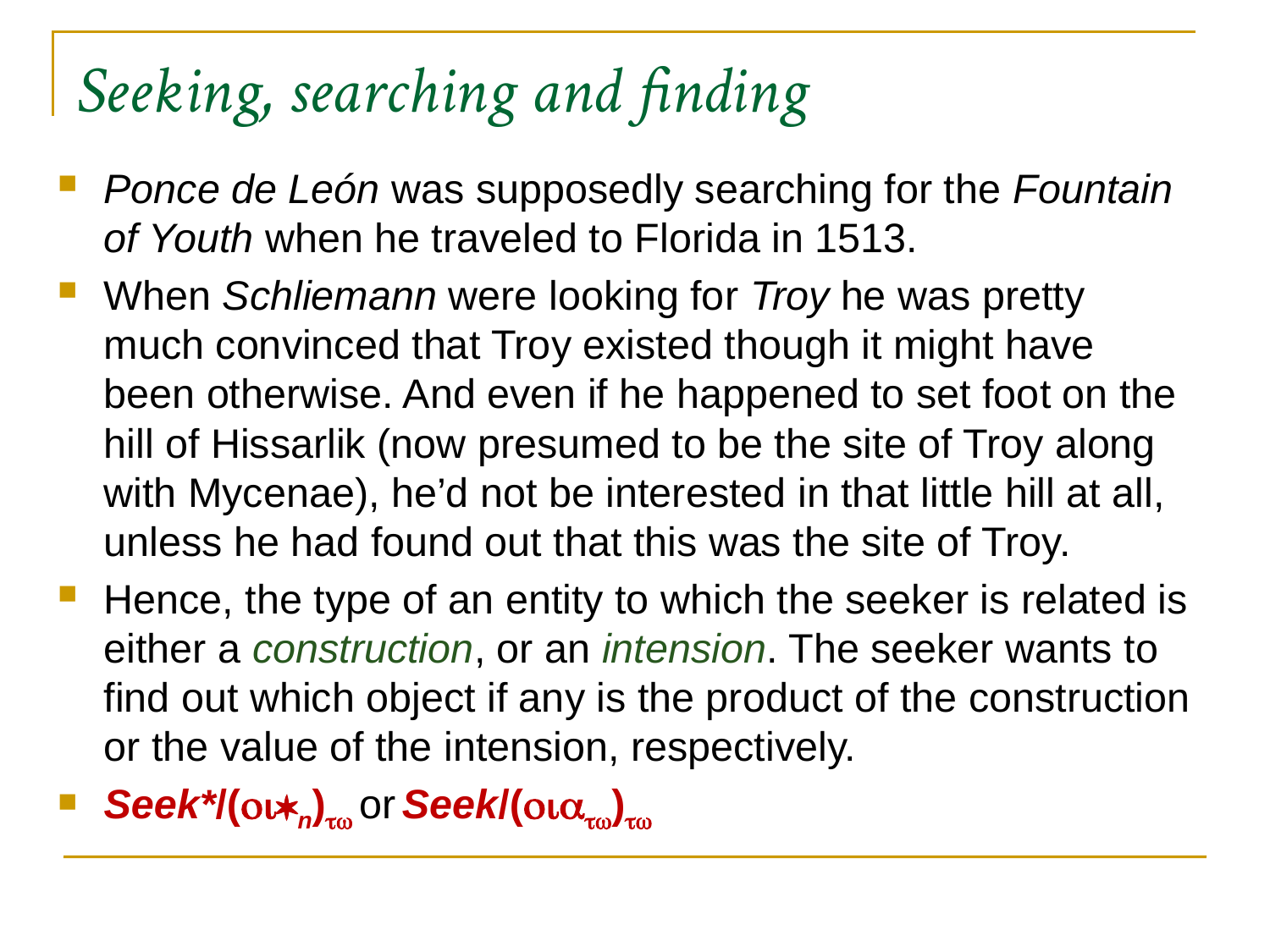

# Seeking, searching and finding
Ponce de León was supposedly searching for the Fountain of Youth when he traveled to Florida in 1513.
When Schliemann were looking for Troy he was pretty much convinced that Troy existed though it might have been otherwise. And even if he happened to set foot on the hill of Hissarlik (now presumed to be the site of Troy along with Mycenae), he’d not be interested in that little hill at all, unless he had found out that this was the site of Troy.
Hence, the type of an entity to which the seeker is related is either a construction, or an intension. The seeker wants to find out which object if any is the product of the construction or the value of the intension, respectively.
Seek*/(οι∗n)τω or Seek/(οιατω)τω